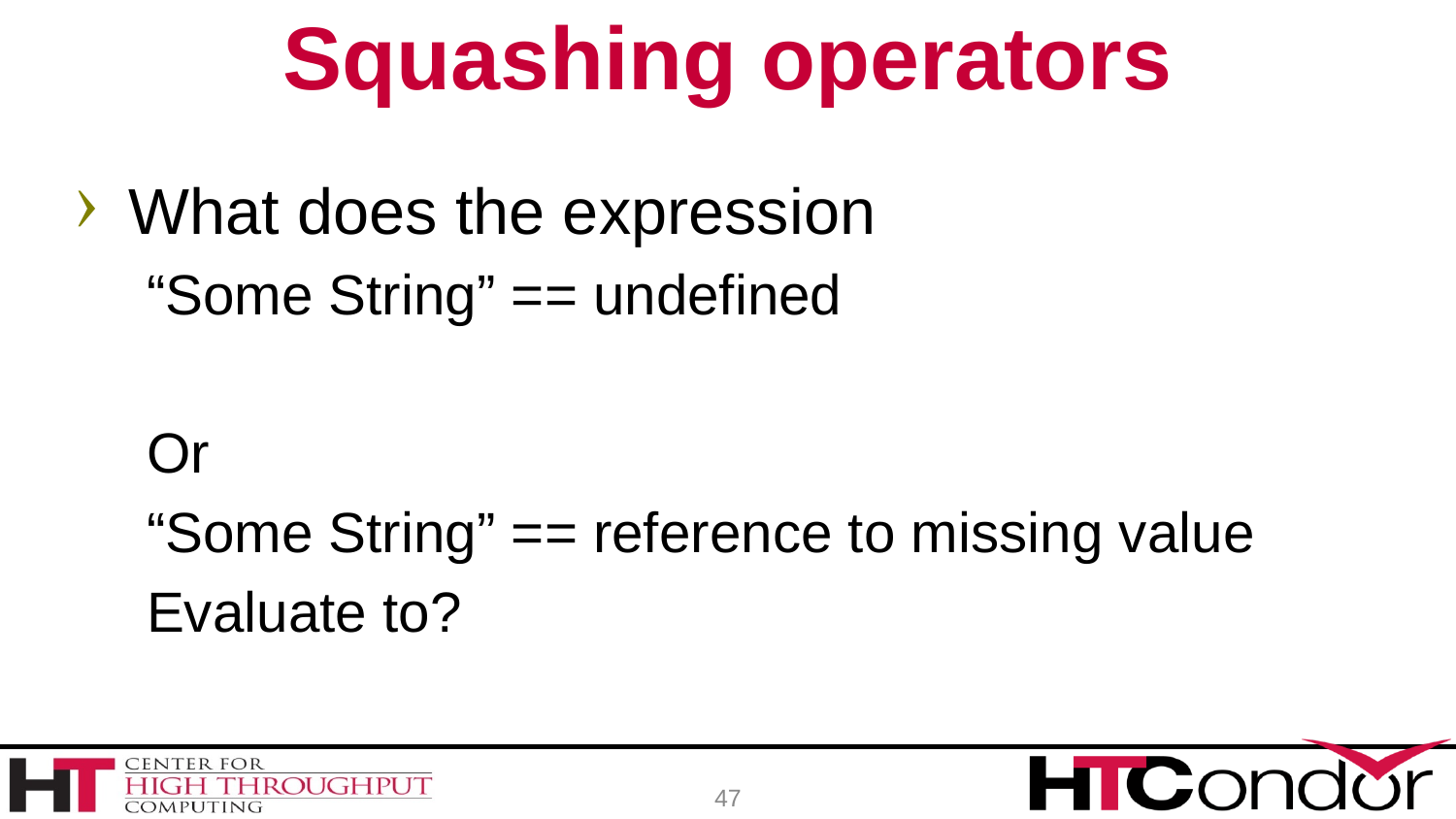

# Squashing operators
What does the expression
“Some String” == undefined

Or
“Some String” == reference to missing value
Evaluate to?
47